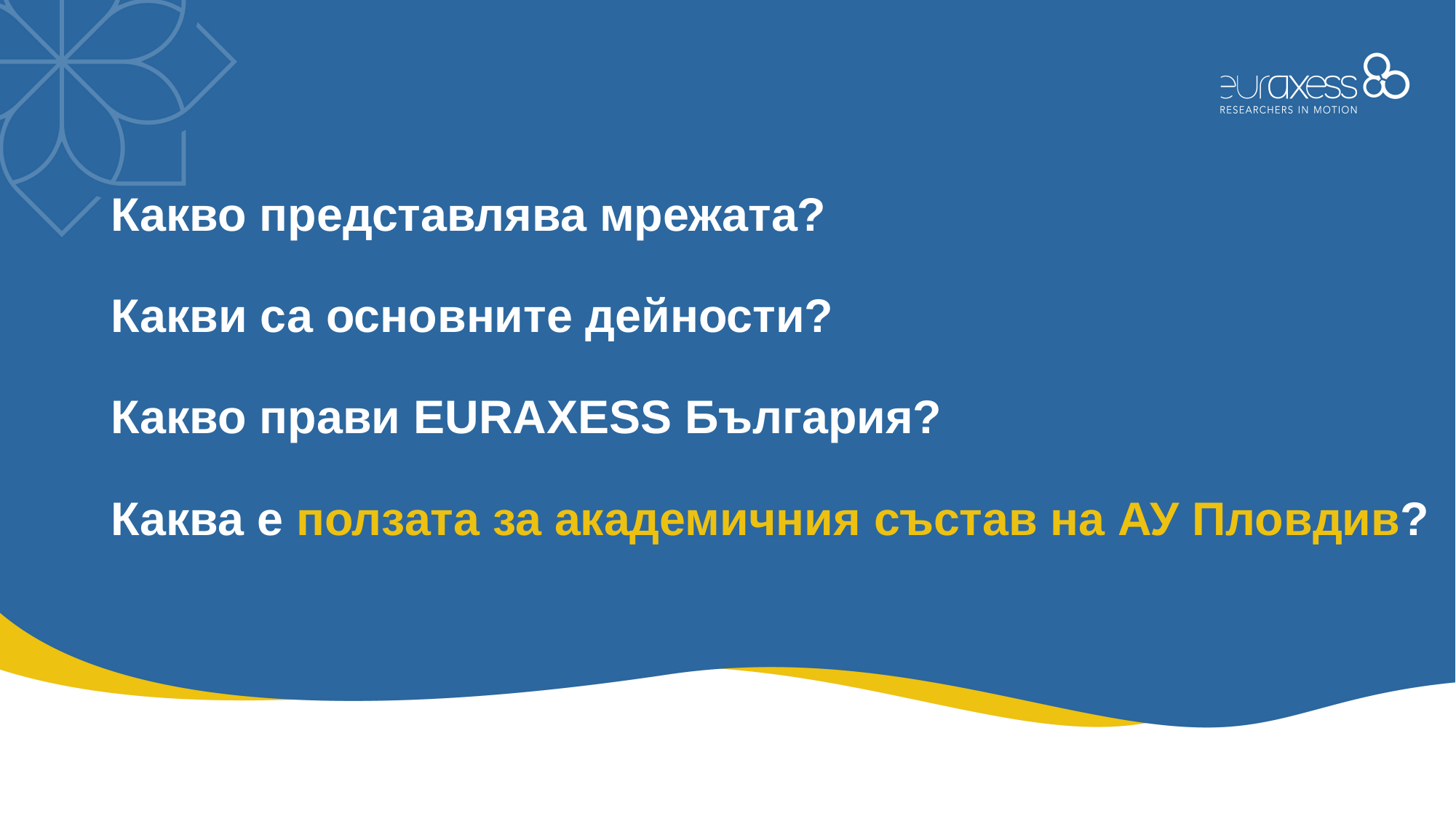

# Какво представлява мрежата? Какви са основните дейности? Какво прави EURAXESS България? Каква е ползата за академичния състав на АУ Пловдив?